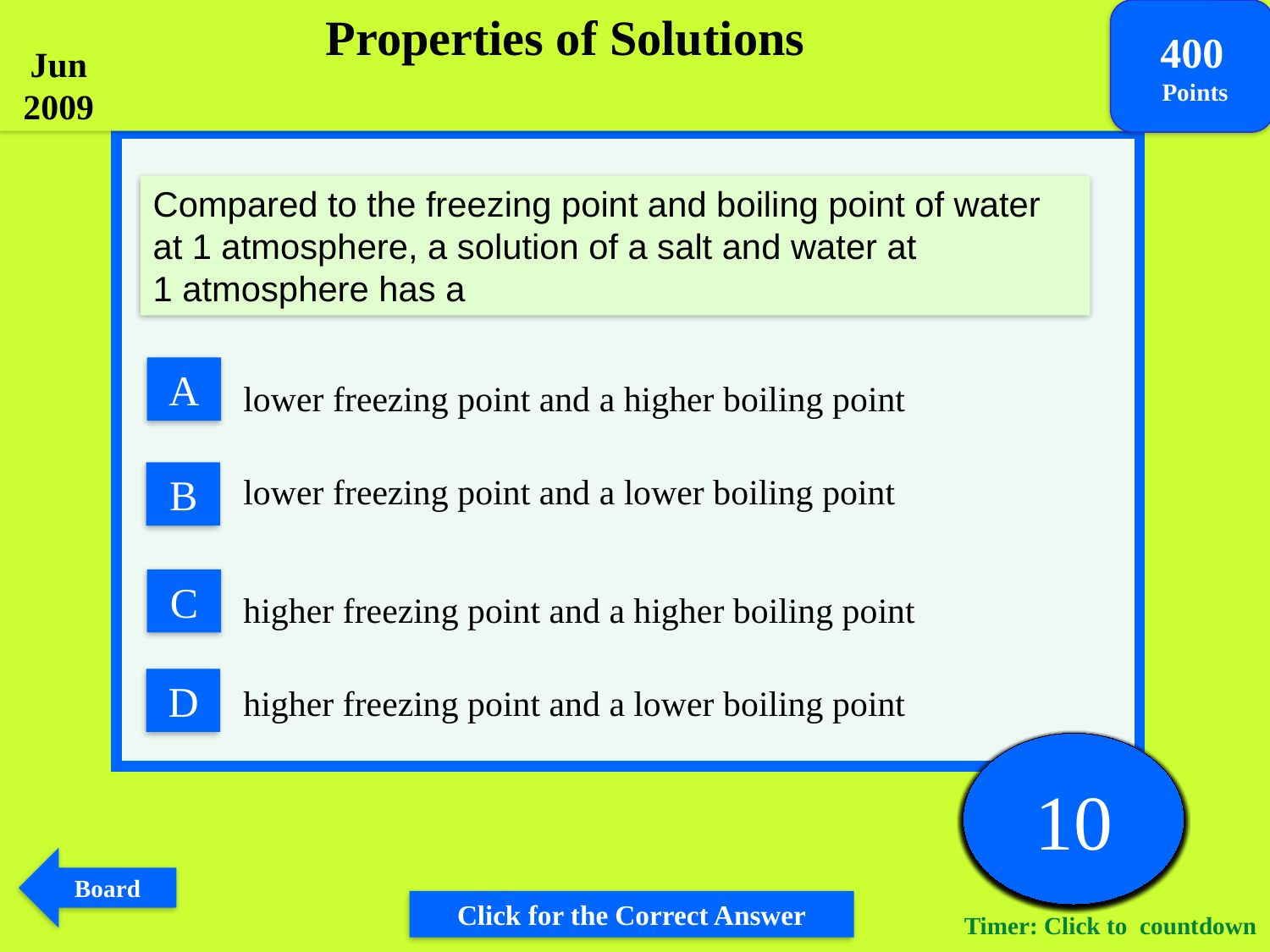

Properties of Solutions

400
 Points
Jun 2009
Daily Double
Daily Double

Compared to the freezing point and boiling point of water at 1 atmosphere, a solution of a salt and water at                1 atmosphere has a
A
lower freezing point and a higher boiling point

lower freezing point and a lower boiling point

higher freezing point and a higher boiling point

higher freezing point and a lower boiling point

B
C
D
Times up
1
2
3
4
5
6
7
8
9
10
Board
Click for the Correct Answer
Timer: Click to  countdown